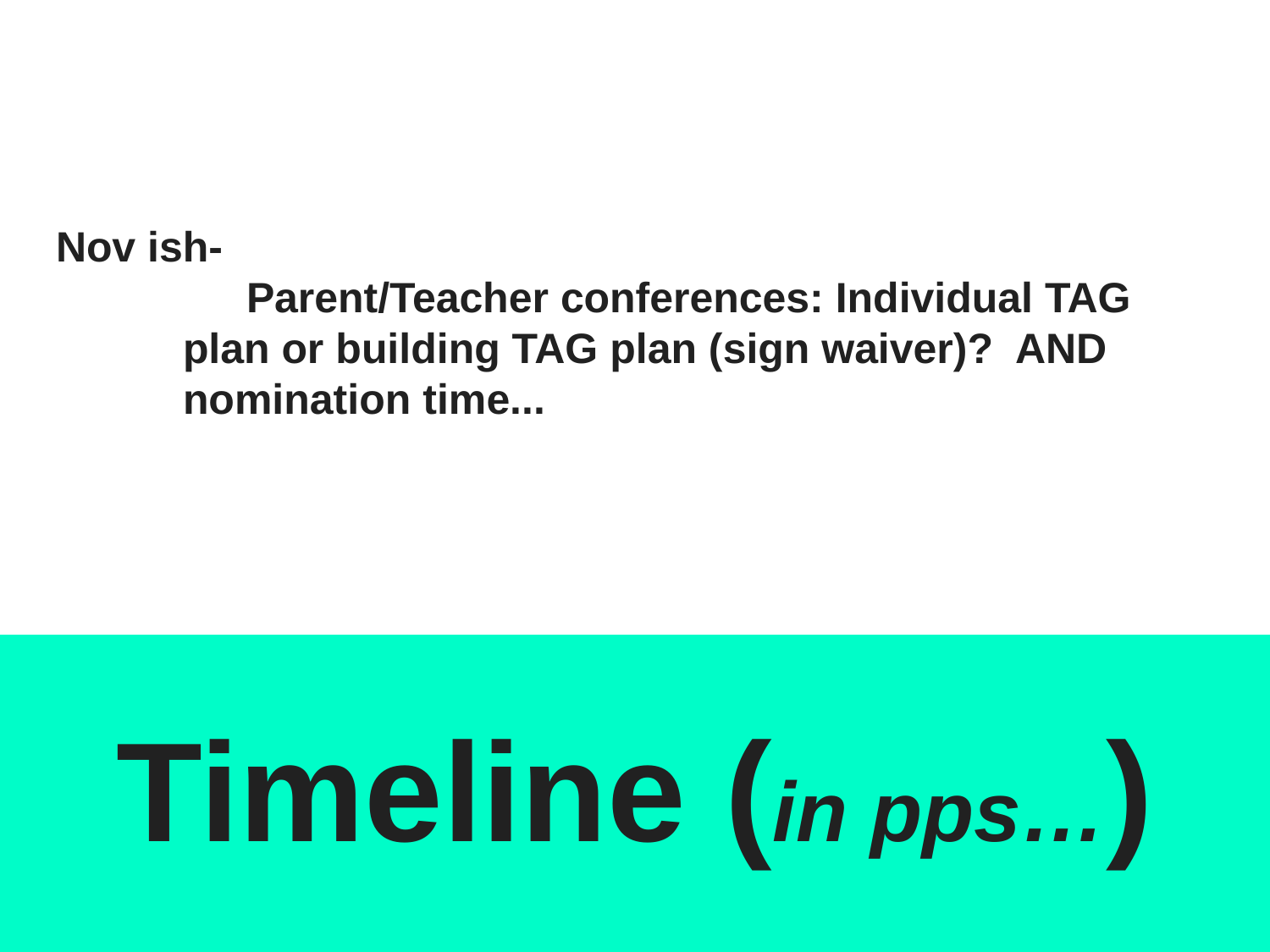

# Nov ish-
Parent/Teacher conferences: Individual TAG plan or building TAG plan (sign waiver)?  AND nomination time...
Timeline (in pps…)